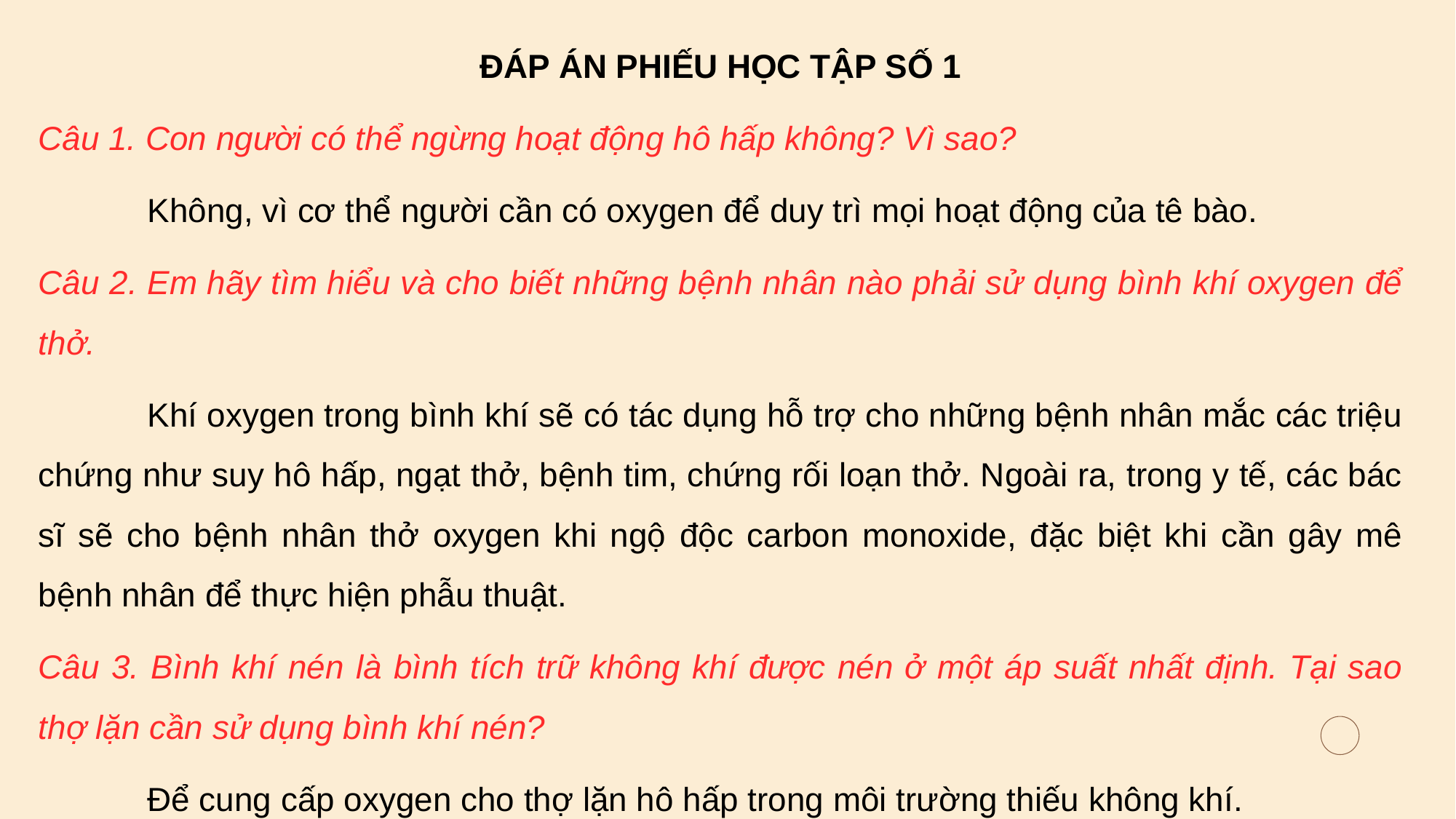

ĐÁP ÁN PHIẾU HỌC TẬP SỐ 1
Câu 1. Con người có thể ngừng hoạt động hô hấp không? Vì sao?
	Không, vì cơ thể người cần có oxygen để duy trì mọi hoạt động của tê bào.
Câu 2. Em hãy tìm hiểu và cho biết những bệnh nhân nào phải sử dụng bình khí oxygen để thở.
	Khí oxygen trong bình khí sẽ có tác dụng hỗ trợ cho những bệnh nhân mắc các triệu chứng như suy hô hấp, ngạt thở, bệnh tim, chứng rối loạn thở. Ngoài ra, trong y tế, các bác sĩ sẽ cho bệnh nhân thở oxygen khi ngộ độc carbon monoxide, đặc biệt khi cần gây mê bệnh nhân để thực hiện phẫu thuật.
Câu 3. Bình khí nén là bình tích trữ không khí được nén ở một áp suất nhất định. Tại sao thợ lặn cần sử dụng bình khí nén?
	Để cung cấp oxygen cho thợ lặn hô hấp trong môi trường thiếu không khí.